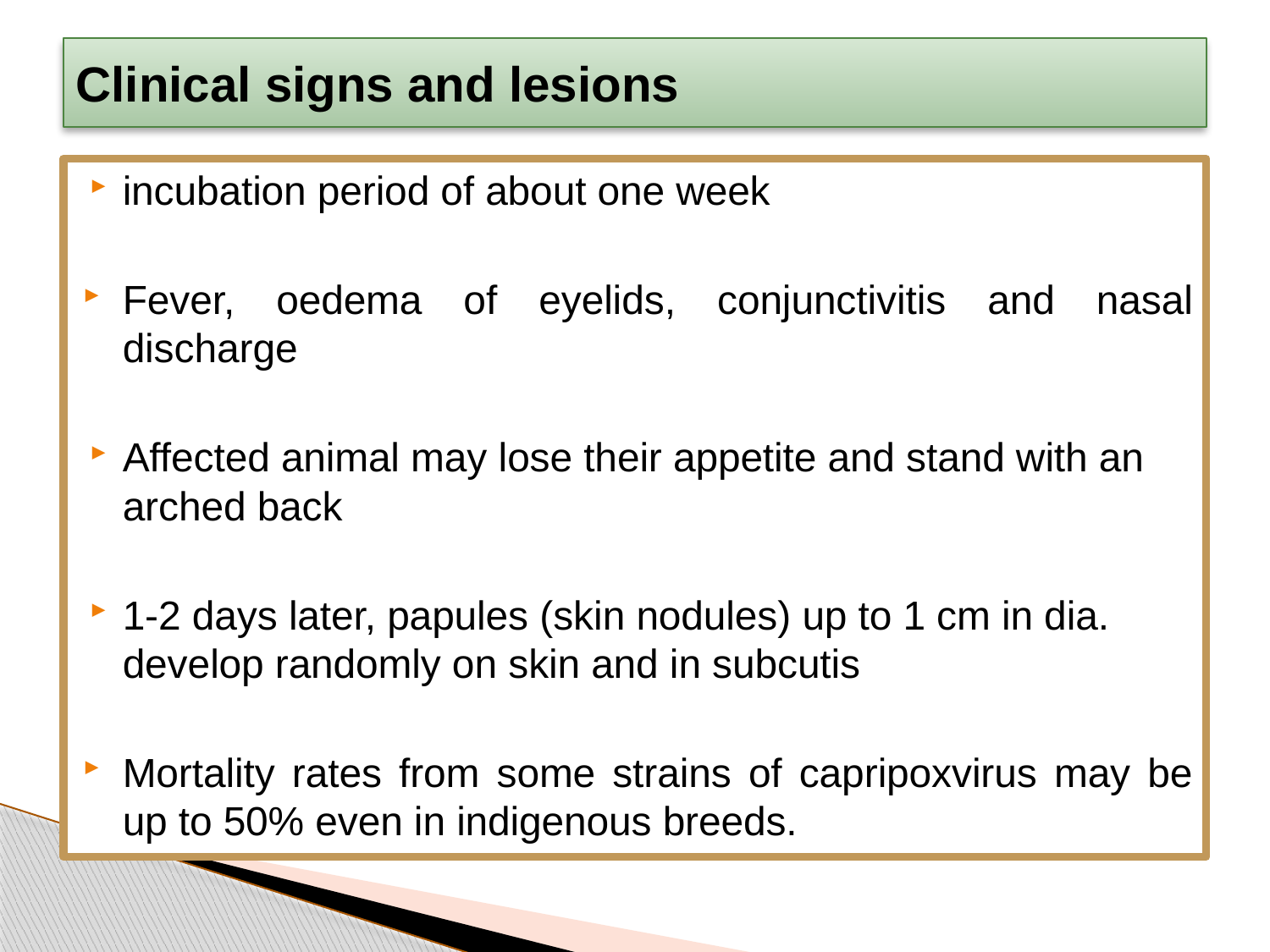

# Clinical signs and lesions
incubation period of about one week

Fever, oedema of eyelids, conjunctivitis and nasal discharge

Affected animal may lose their appetite and stand with an arched back

1-2 days later, papules (skin nodules) up to 1 cm in dia. develop randomly on skin and in subcutis

Mortality rates from some strains of capripoxvirus may be up to 50% even in indigenous breeds.